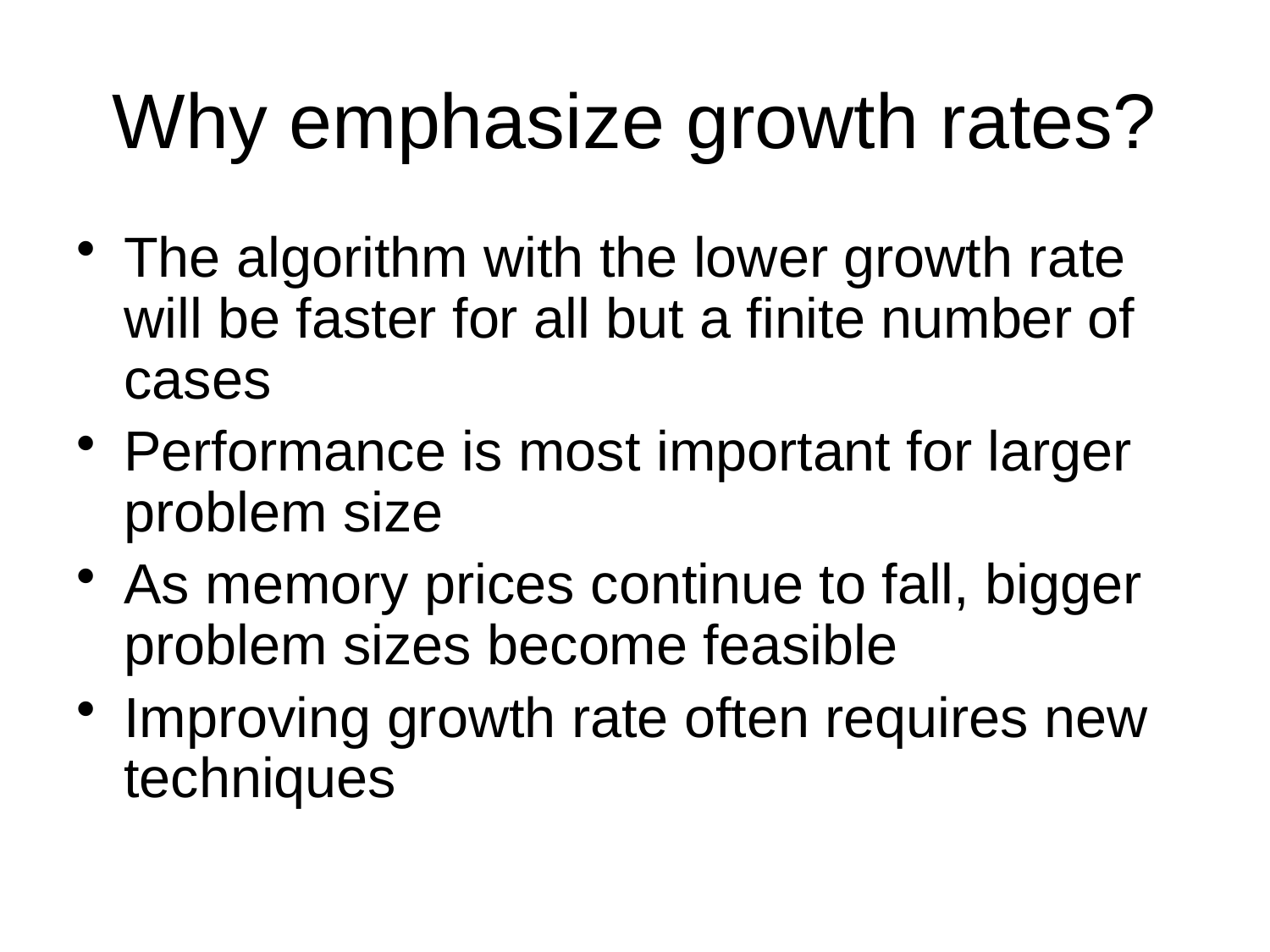

# Why emphasize growth rates?
The algorithm with the lower growth rate will be faster for all but a finite number of cases
Performance is most important for larger problem size
As memory prices continue to fall, bigger problem sizes become feasible
Improving growth rate often requires new techniques